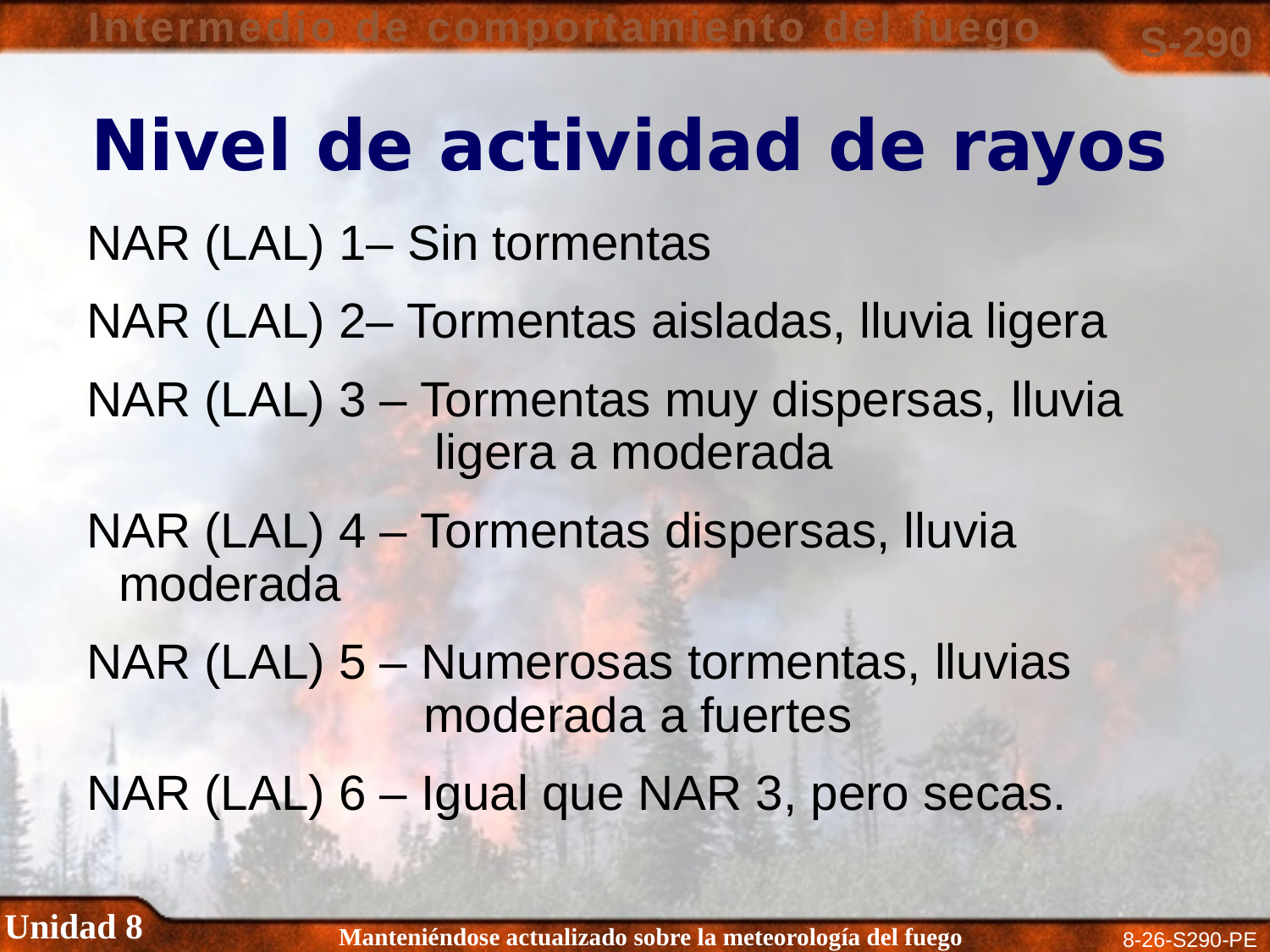

Nivel de actividad de rayos
NAR (LAL) 1– Sin tormentas
NAR (LAL) 2– Tormentas aisladas, lluvia ligera
NAR (LAL) 3 – Tormentas muy dispersas, lluvia ligera a moderada
NAR (LAL) 4 – Tormentas dispersas, lluvia moderada
NAR (LAL) 5 – Numerosas tormentas, lluvias moderada a fuertes
NAR (LAL) 6 – Igual que NAR 3, pero secas.